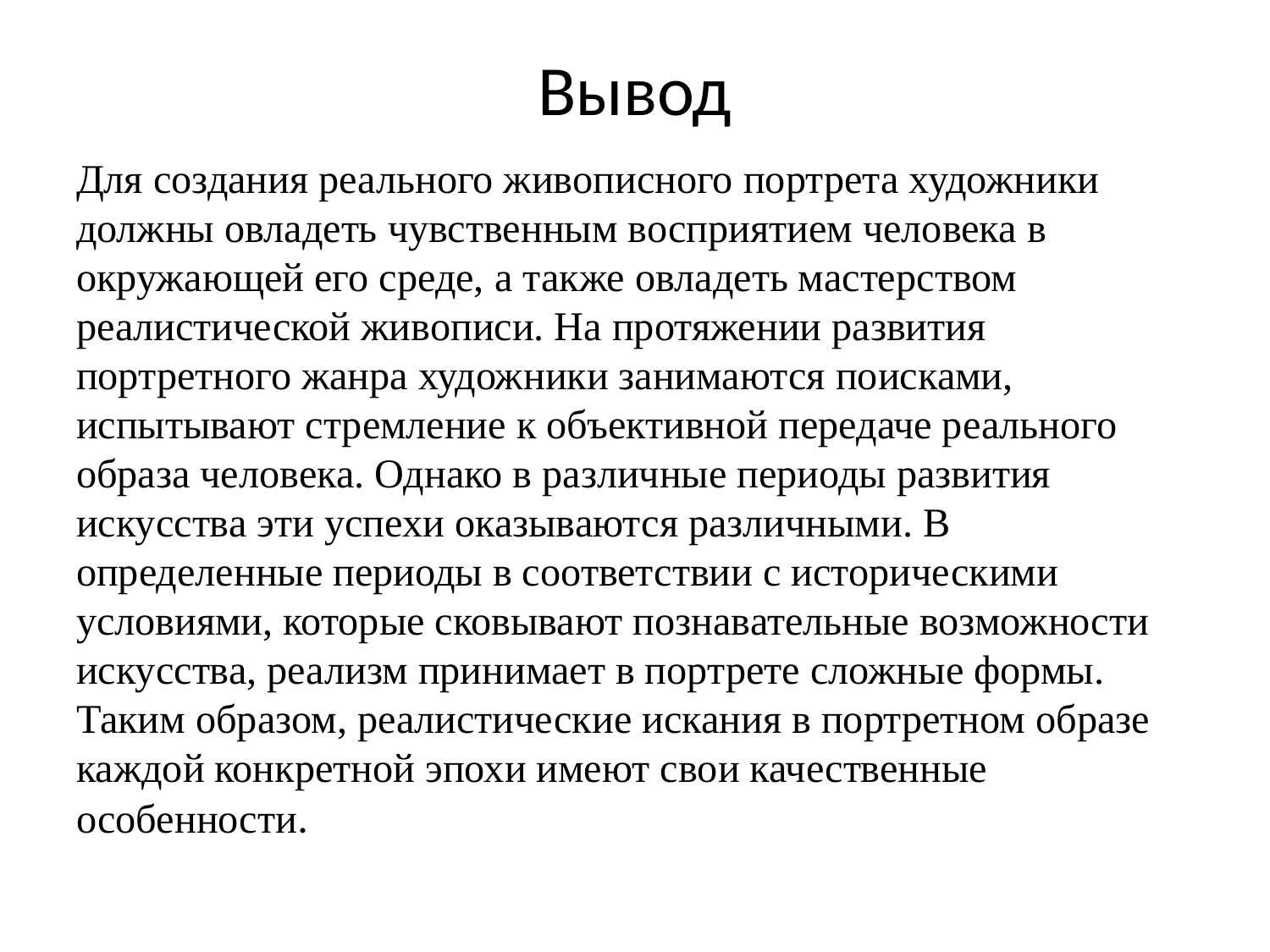

# Вывод
Для создания реального живописного портрета художники должны овладеть чувственным восприятием человека в окружающей его среде, а также овладеть мастерством реалистической живописи. На протяжении развития портретного жанра художники занимаются поисками, испытывают стремление к объективной передаче реального образа человека. Однако в различные периоды развития искусства эти успехи оказываются различными. В определенные периоды в соответствии с историческими условиями, которые сковывают познавательные возможности искусства, реализм принимает в портрете сложные формы. Таким образом, реалистические искания в портретном образе каждой конкретной эпохи имеют свои качественные особенности.